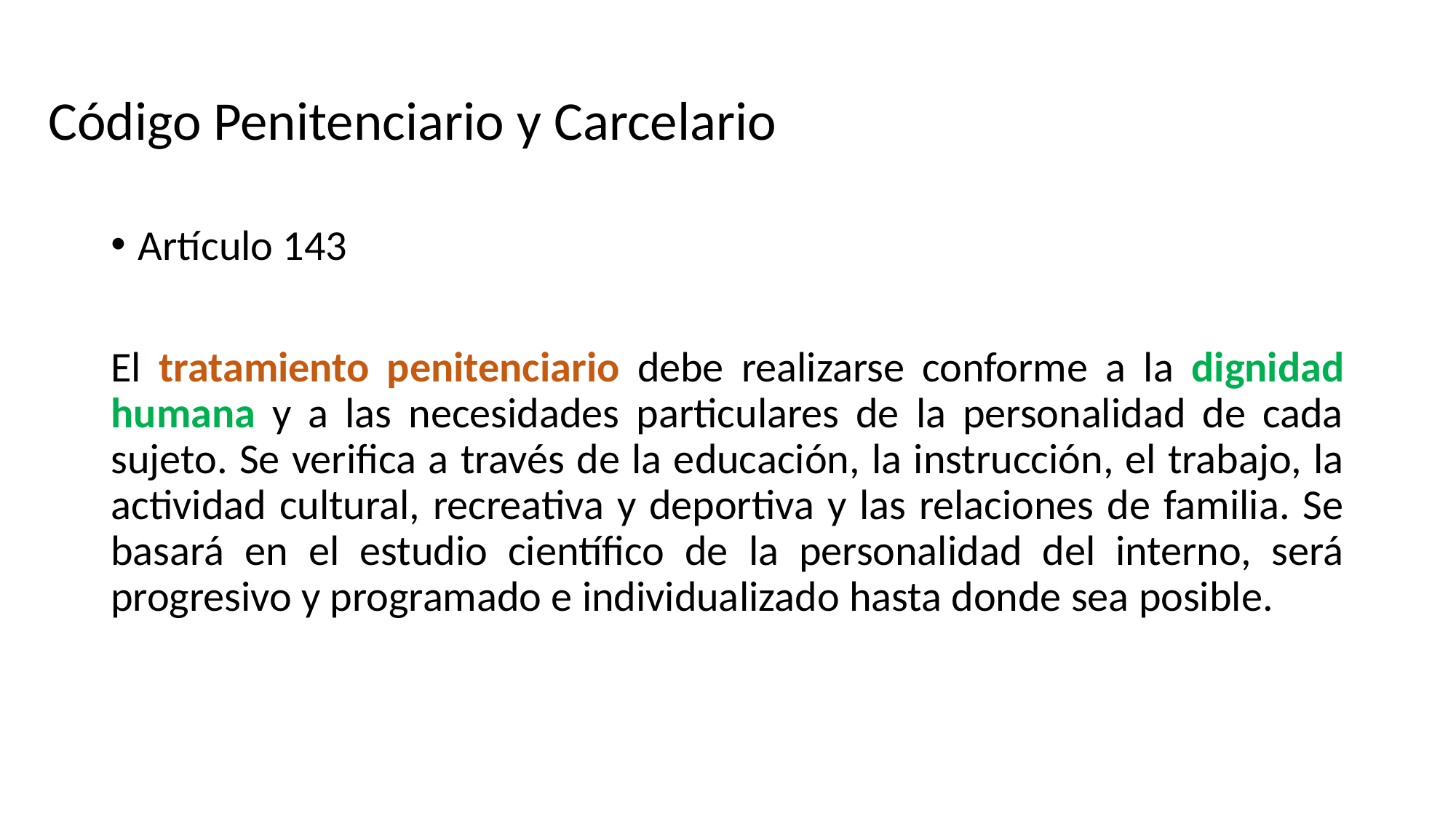

# Código Penitenciario y Carcelario
Artículo 143

El tratamiento penitenciario debe realizarse conforme a la dignidad humana y a las necesidades particulares de la personalidad de cada sujeto. Se verifica a través de la educación, la instrucción, el trabajo, la actividad cultural, recreativa y deportiva y las relaciones de familia. Se basará en el estudio científico de la personalidad del interno, será progresivo y programado e individualizado hasta donde sea posible.